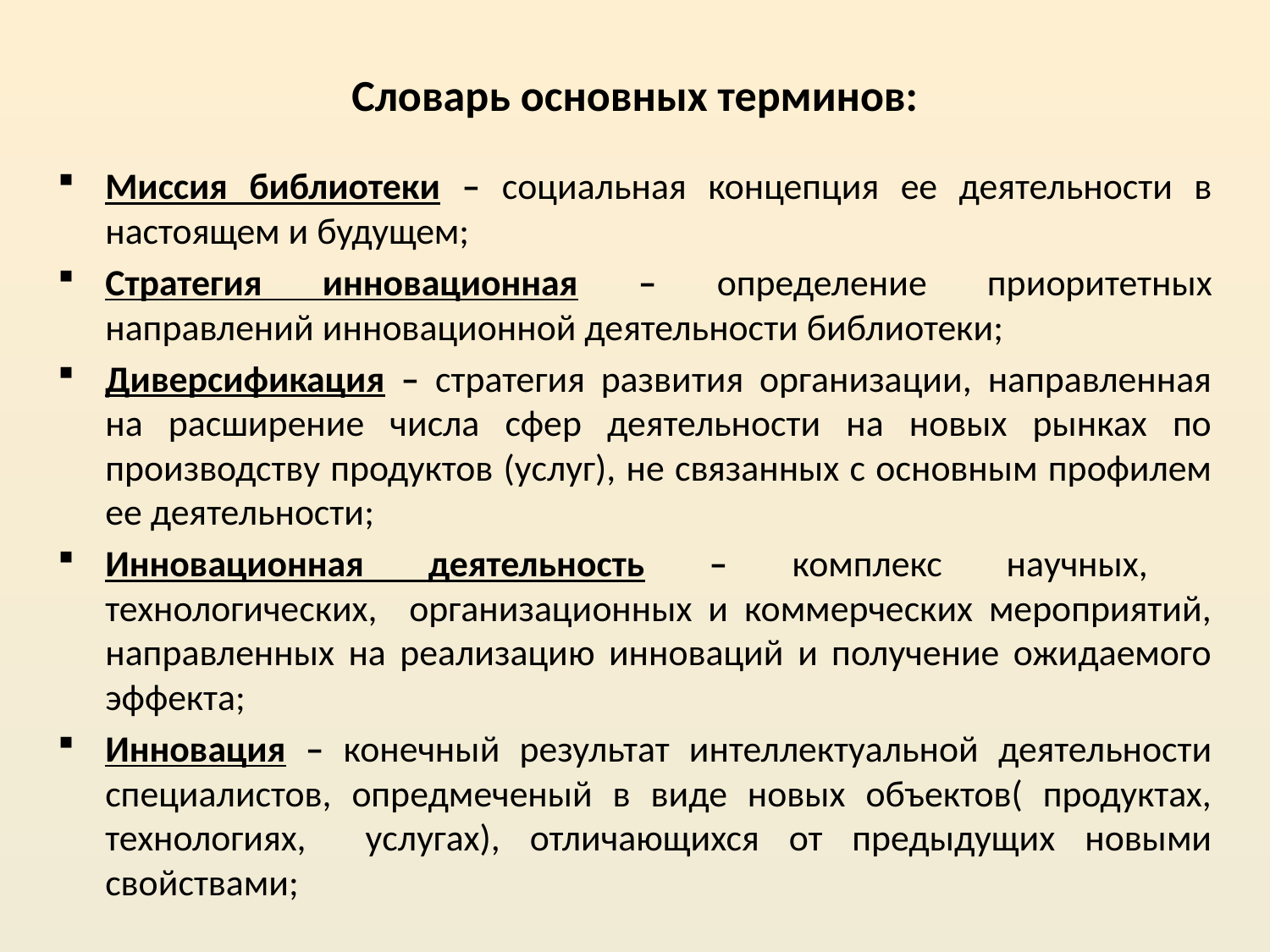

# Словарь основных терминов:
Миссия библиотеки – социальная концепция ее деятельности в настоящем и будущем;
Стратегия инновационная – определение приоритетных направлений инновационной деятельности библиотеки;
Диверсификация – стратегия развития организации, направленная на расширение числа сфер деятельности на новых рынках по производству продуктов (услуг), не связанных с основным профилем ее деятельности;
Инновационная деятельность – комплекс научных,  технологических,  организационных и коммерческих мероприятий, направленных на реализацию инноваций и получение ожидаемого эффекта;
Инновация – конечный результат интеллектуальной деятельности специалистов, опредмеченый в виде новых объектов( продуктах, технологиях,  услугах), отличающихся от предыдущих новыми свойствами;